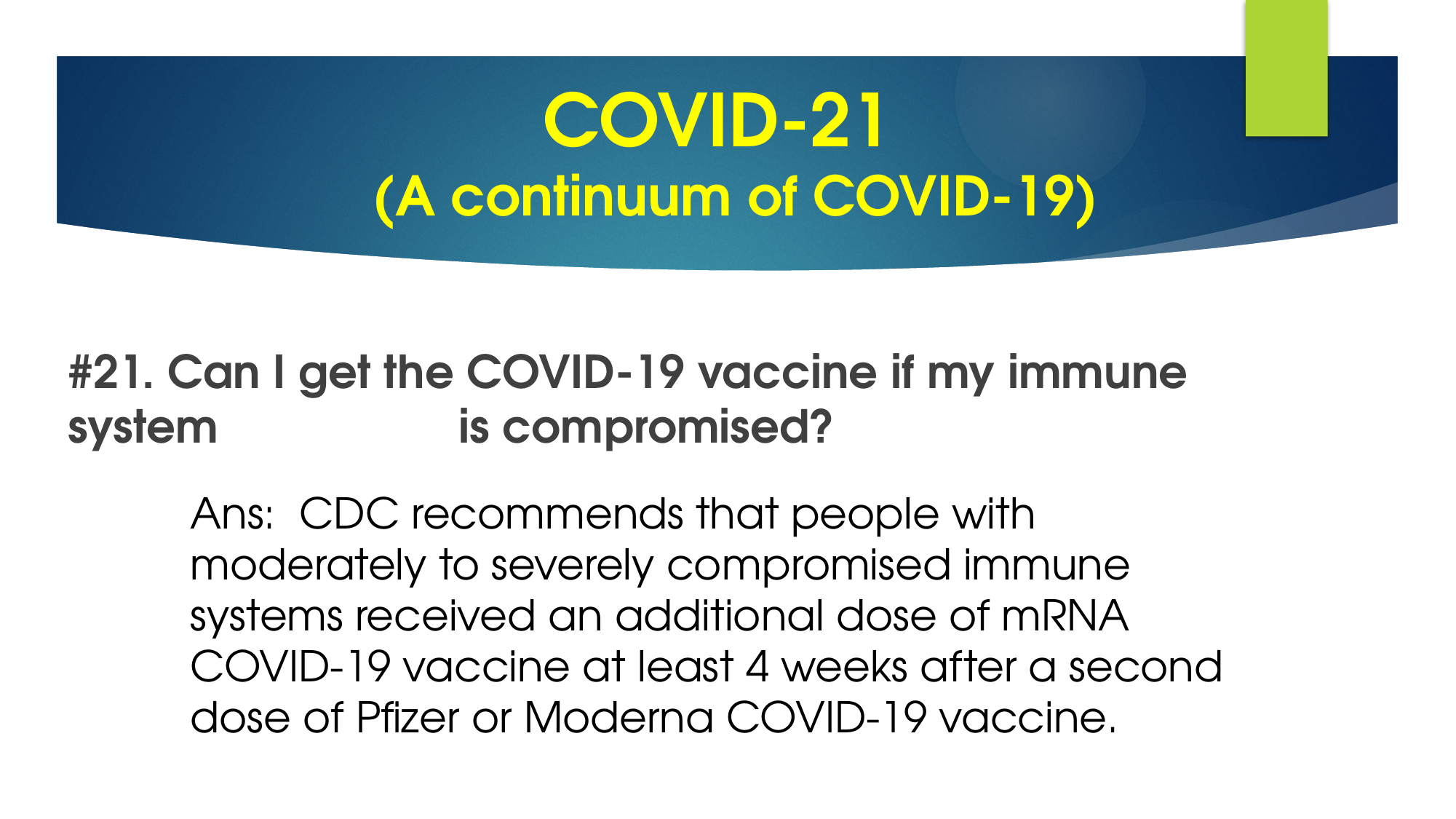

COVID-21
 (A continuum of COVID-19)
#

#21. Can I get the COVID-19 vaccine if my immune 	system            	     is compromised?

Ans:  CDC recommends that people with moderately to severely compromised immune systems received an additional dose of mRNA COVID-19 vaccine at least 4 weeks after a second dose of Pfizer or Moderna COVID-19 vaccine.